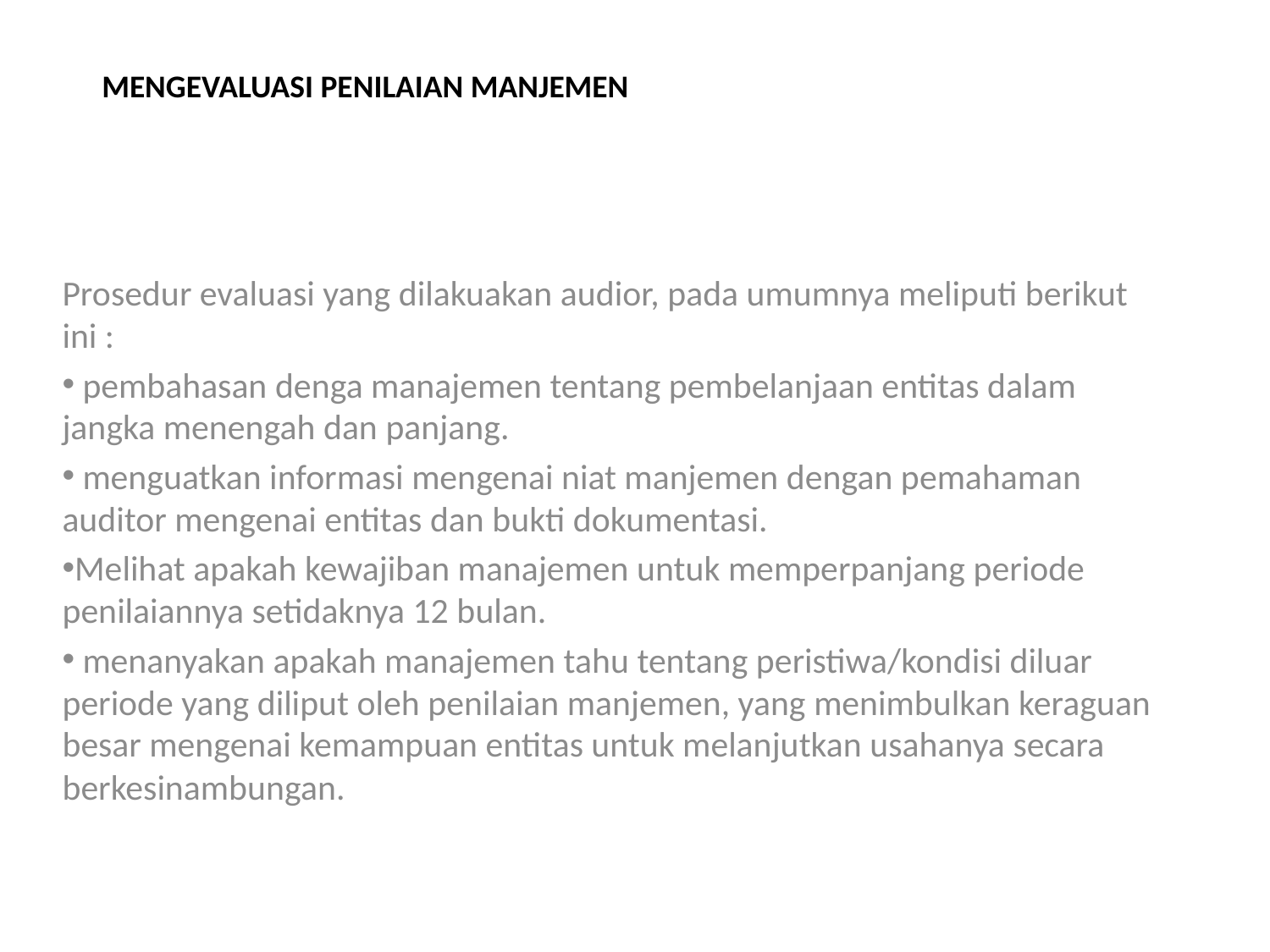

# Mengevaluasi penilaian manjemen
Prosedur evaluasi yang dilakuakan audior, pada umumnya meliputi berikut ini :
 pembahasan denga manajemen tentang pembelanjaan entitas dalam jangka menengah dan panjang.
 menguatkan informasi mengenai niat manjemen dengan pemahaman auditor mengenai entitas dan bukti dokumentasi.
Melihat apakah kewajiban manajemen untuk memperpanjang periode penilaiannya setidaknya 12 bulan.
 menanyakan apakah manajemen tahu tentang peristiwa/kondisi diluar periode yang diliput oleh penilaian manjemen, yang menimbulkan keraguan besar mengenai kemampuan entitas untuk melanjutkan usahanya secara berkesinambungan.